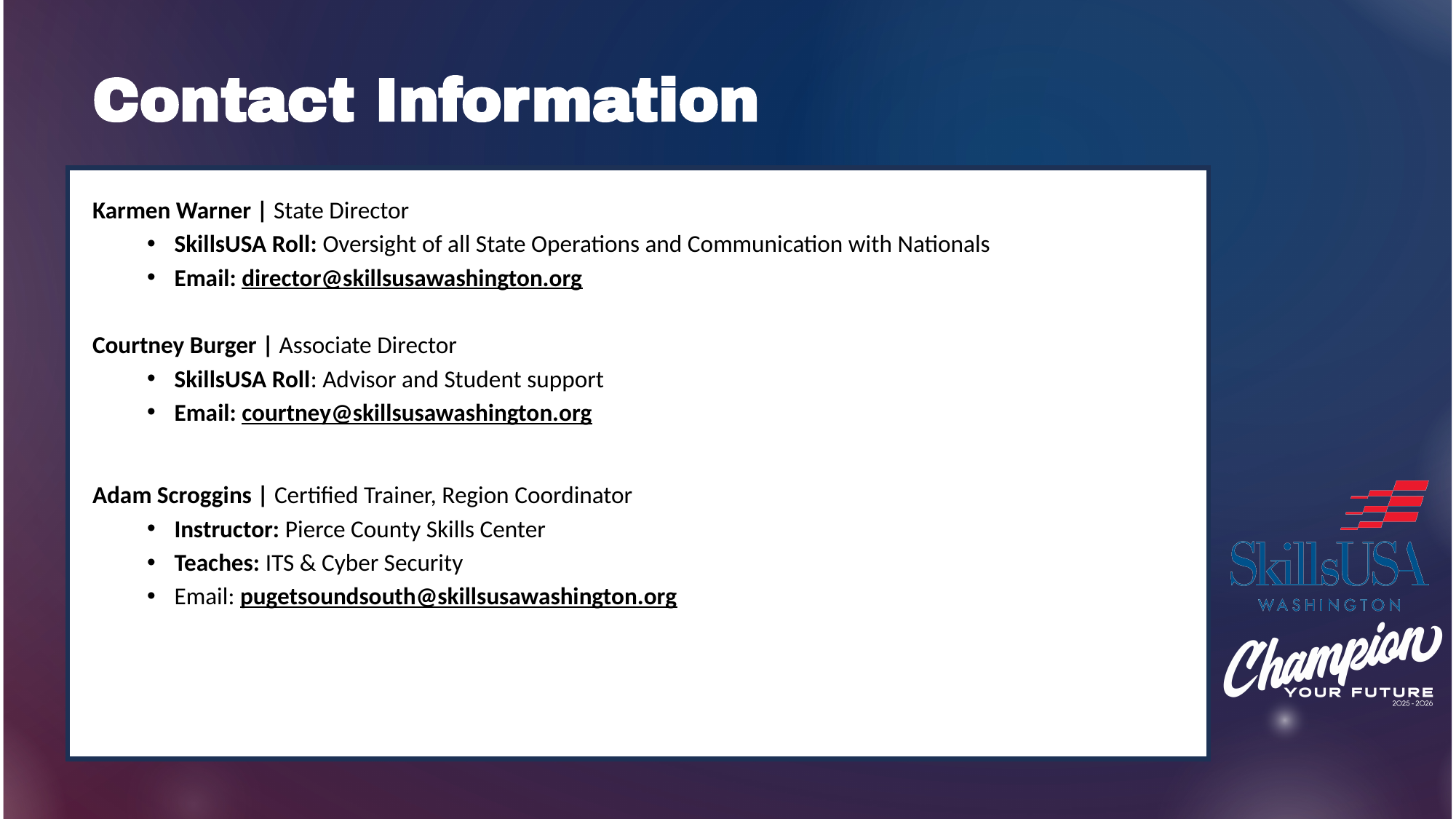

# Contact Information
Karmen Warner | State Director
SkillsUSA Roll: Oversight of all State Operations and Communication with Nationals
Email: director@skillsusawashington.org

Courtney Burger | Associate Director
SkillsUSA Roll: Advisor and Student support
Email: courtney@skillsusawashington.org

Adam Scroggins | Certified Trainer, Region Coordinator
Instructor: Pierce County Skills Center
Teaches: ITS & Cyber Security
Email: pugetsoundsouth@skillsusawashington.org